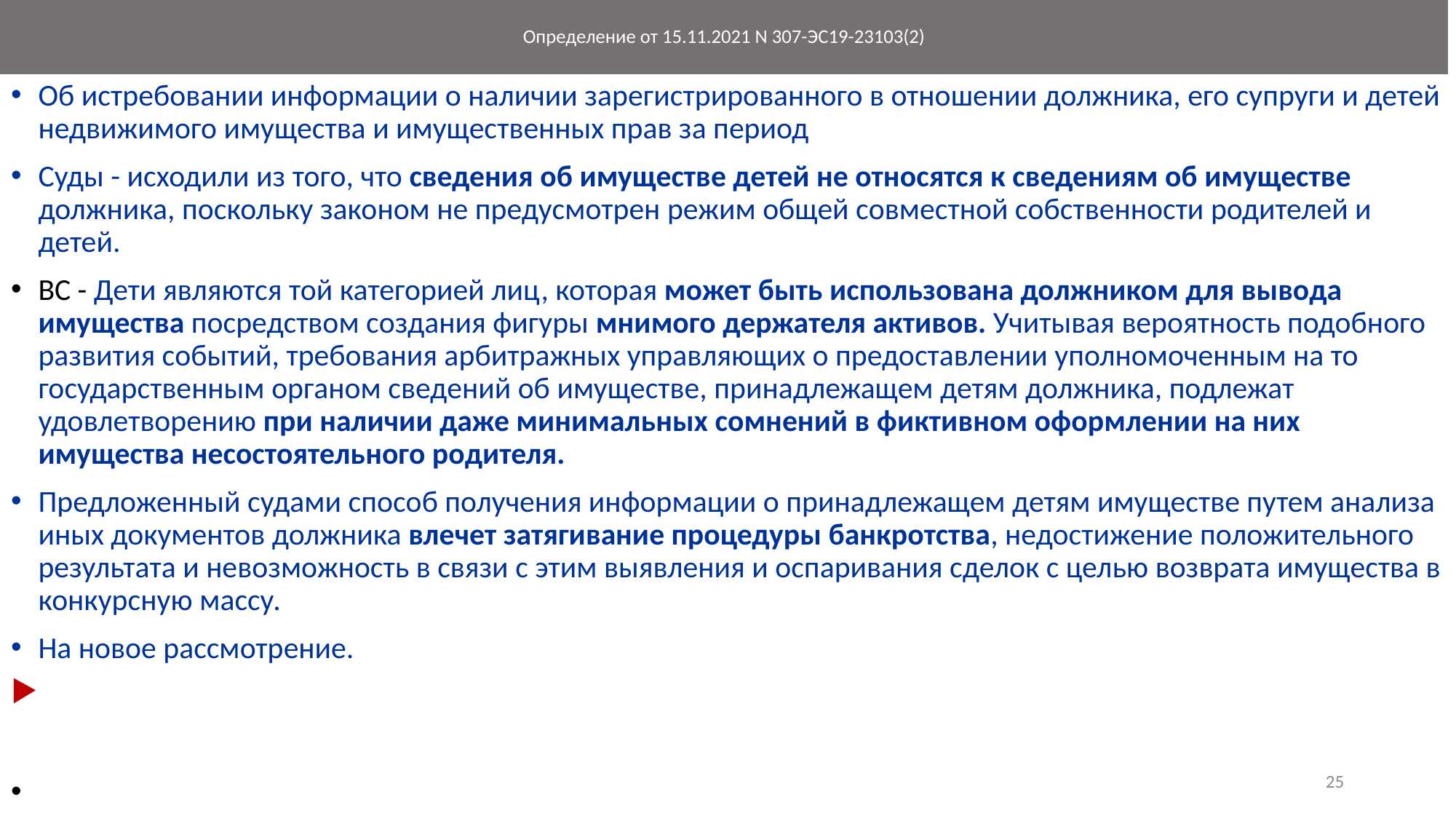

# Определение от 15.11.2021 N 307-ЭС19-23103(2)
Об истребовании информации о наличии зарегистрированного в отношении должника, его супруги и детей недвижимого имущества и имущественных прав за период
Суды - исходили из того, что сведения об имуществе детей не относятся к сведениям об имуществе должника, поскольку законом не предусмотрен режим общей совместной собственности родителей и детей.
ВС - Дети являются той категорией лиц, которая может быть использована должником для вывода имущества посредством создания фигуры мнимого держателя активов. Учитывая вероятность подобного развития событий, требования арбитражных управляющих о предоставлении уполномоченным на то государственным органом сведений об имуществе, принадлежащем детям должника, подлежат удовлетворению при наличии даже минимальных сомнений в фиктивном оформлении на них имущества несостоятельного родителя.
Предложенный судами способ получения информации о принадлежащем детям имуществе путем анализа иных документов должника влечет затягивание процедуры банкротства, недостижение положительного результата и невозможность в связи с этим выявления и оспаривания сделок с целью возврата имущества в конкурсную массу.
На новое рассмотрение.

25